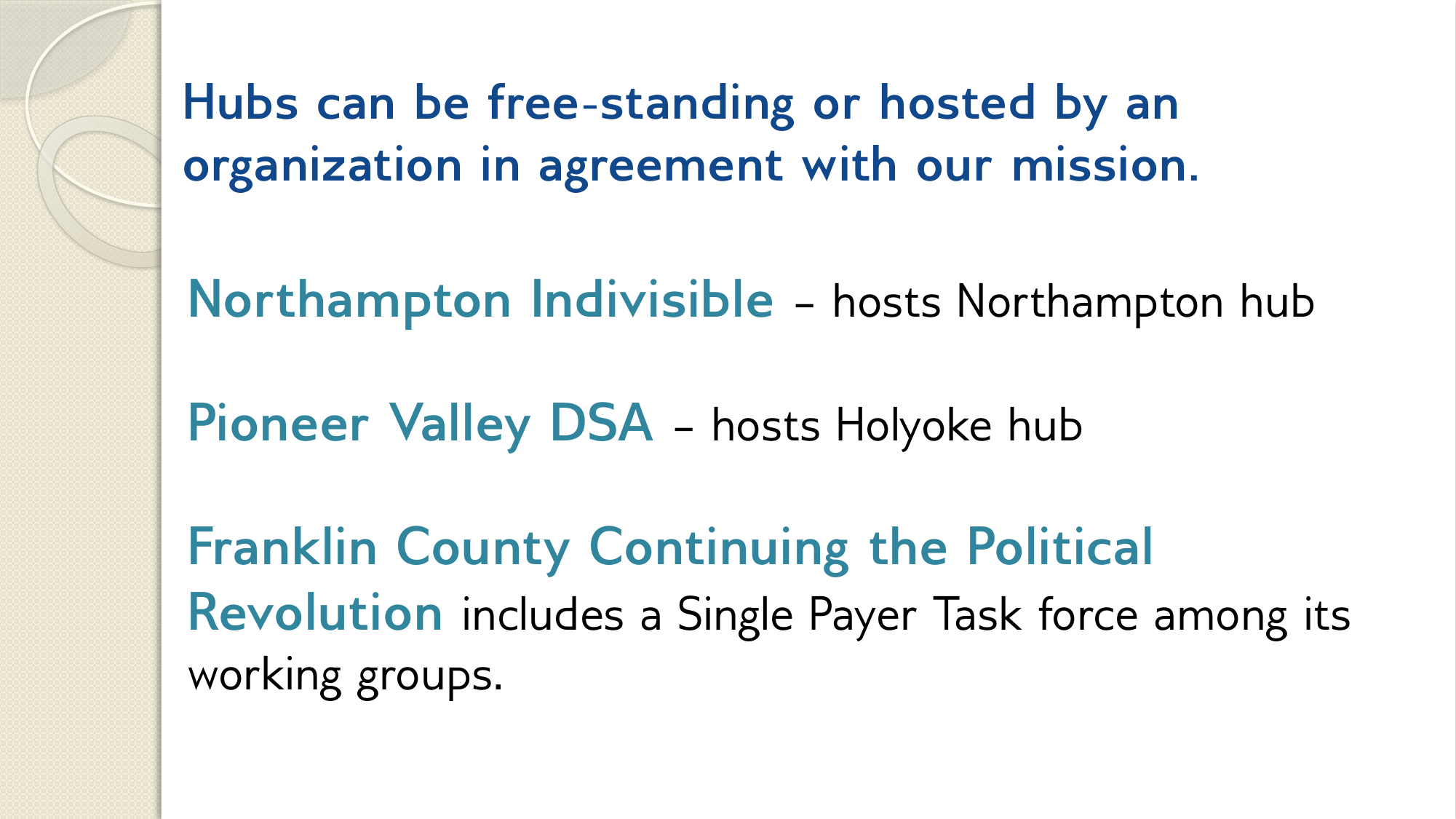

# Hubs can be free-standing or hosted by an organization in agreement with our mission.
Northampton Indivisible – hosts Northampton hub

Pioneer Valley DSA – hosts Holyoke hub

Franklin County Continuing the Political Revolution includes a Single Payer Task force among its working groups.